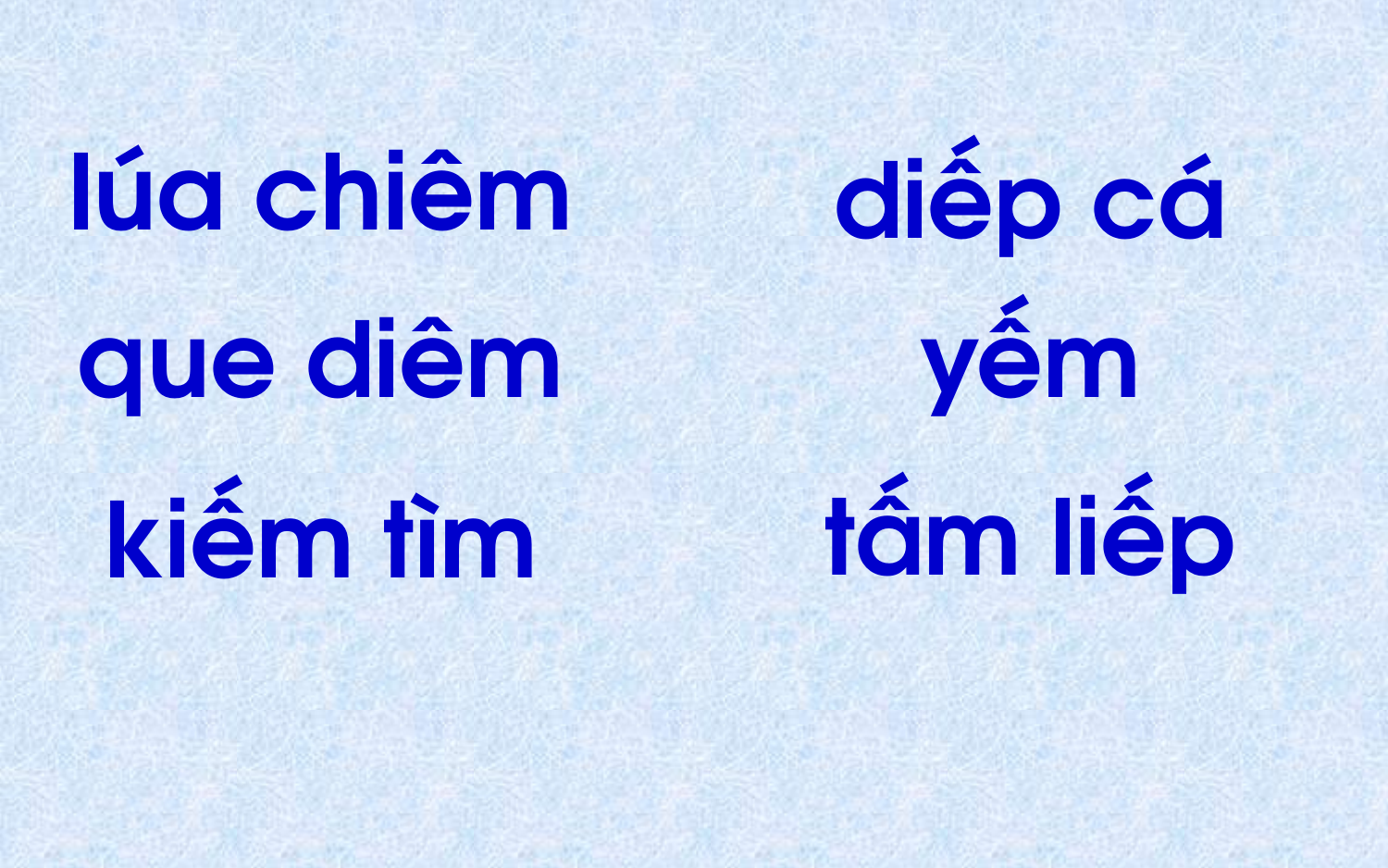

lúa chiêm
diếp cá
que diêm
yếm
tấm liếp
kiếm tìm